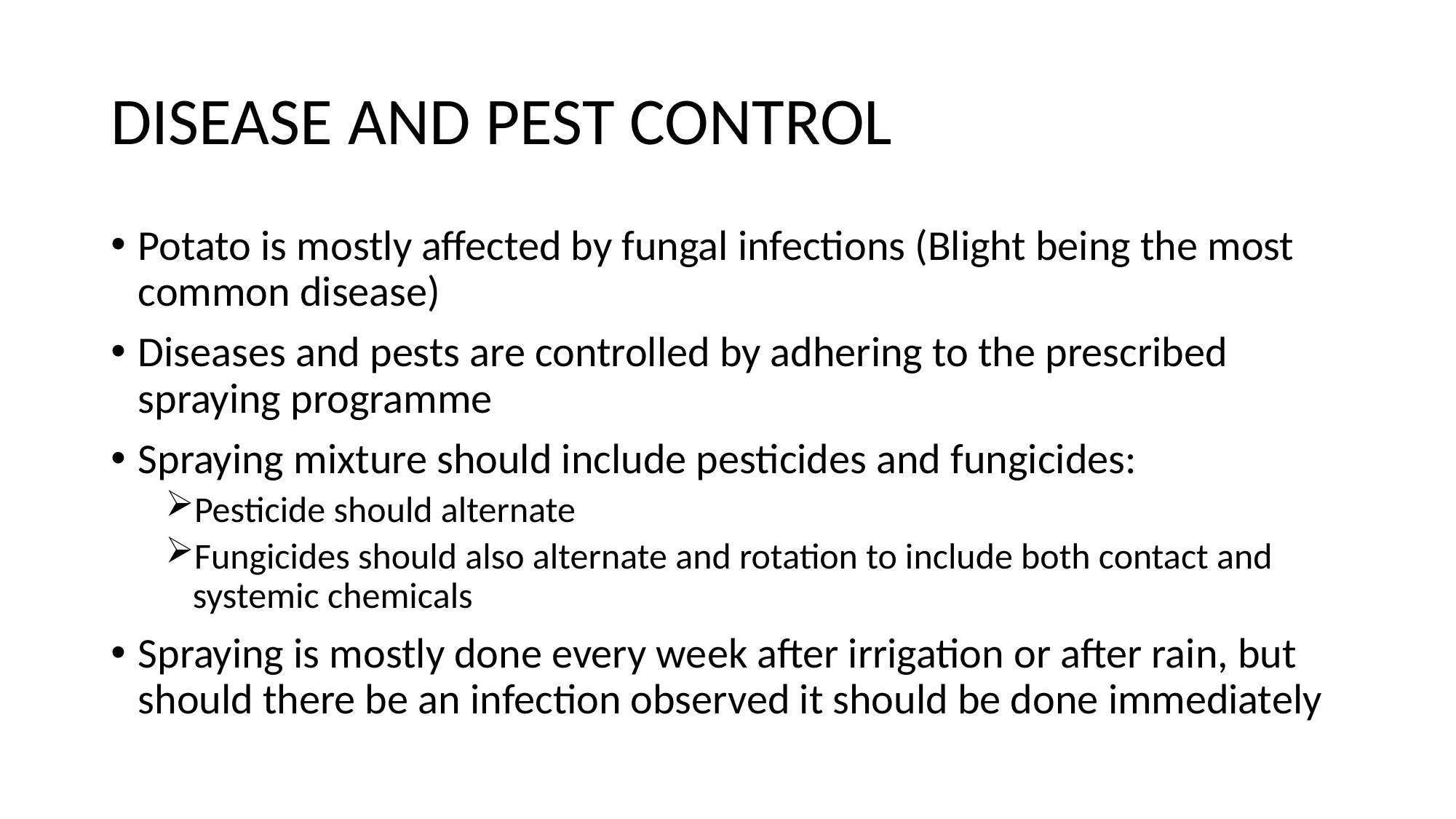

# DISEASE AND PEST CONTROL
Potato is mostly affected by fungal infections (Blight being the most common disease)
Diseases and pests are controlled by adhering to the prescribed spraying programme
Spraying mixture should include pesticides and fungicides:
Pesticide should alternate
Fungicides should also alternate and rotation to include both contact and systemic chemicals
Spraying is mostly done every week after irrigation or after rain, but should there be an infection observed it should be done immediately